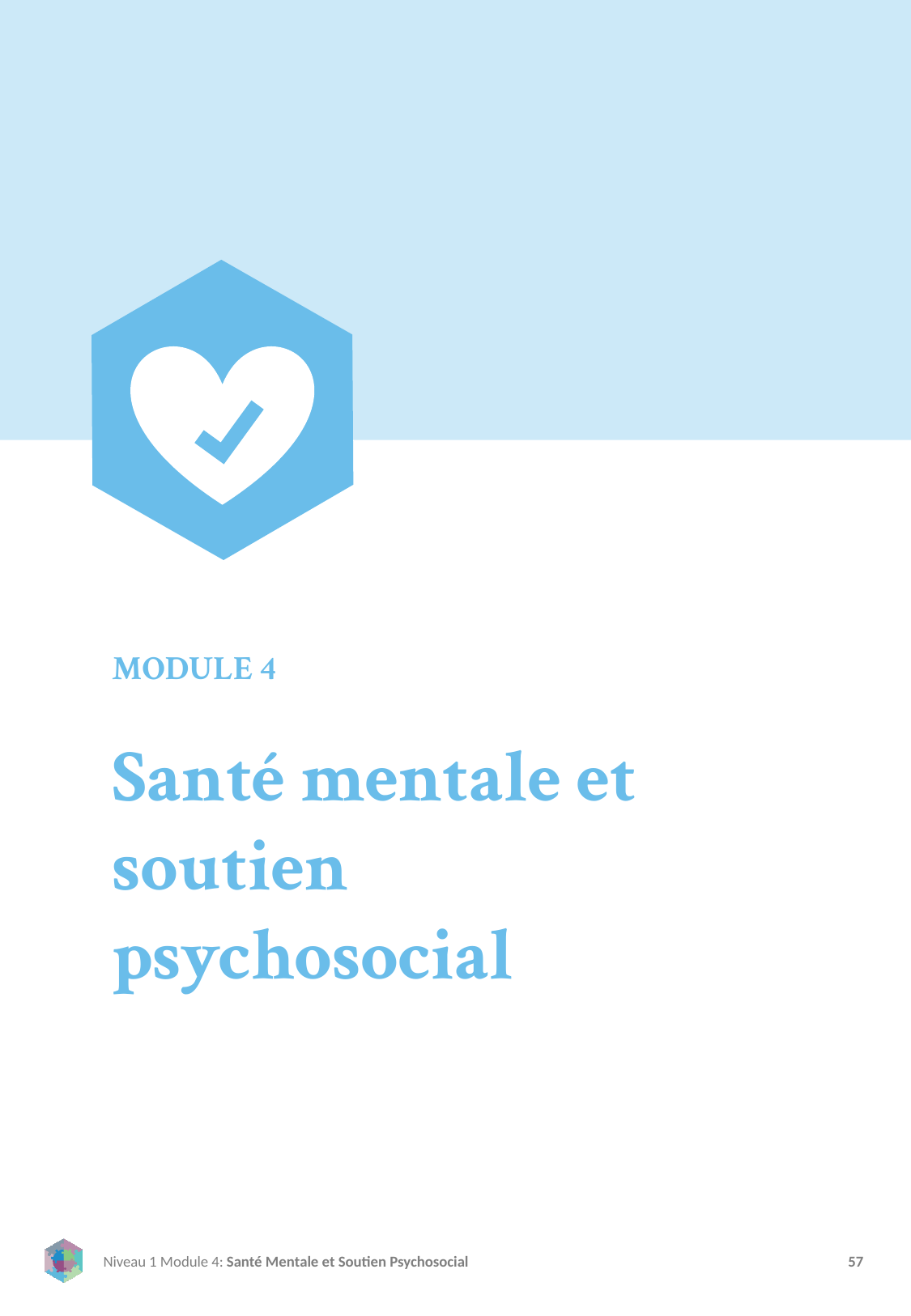

MODULE 4

Santé mentale et soutien psychosocial